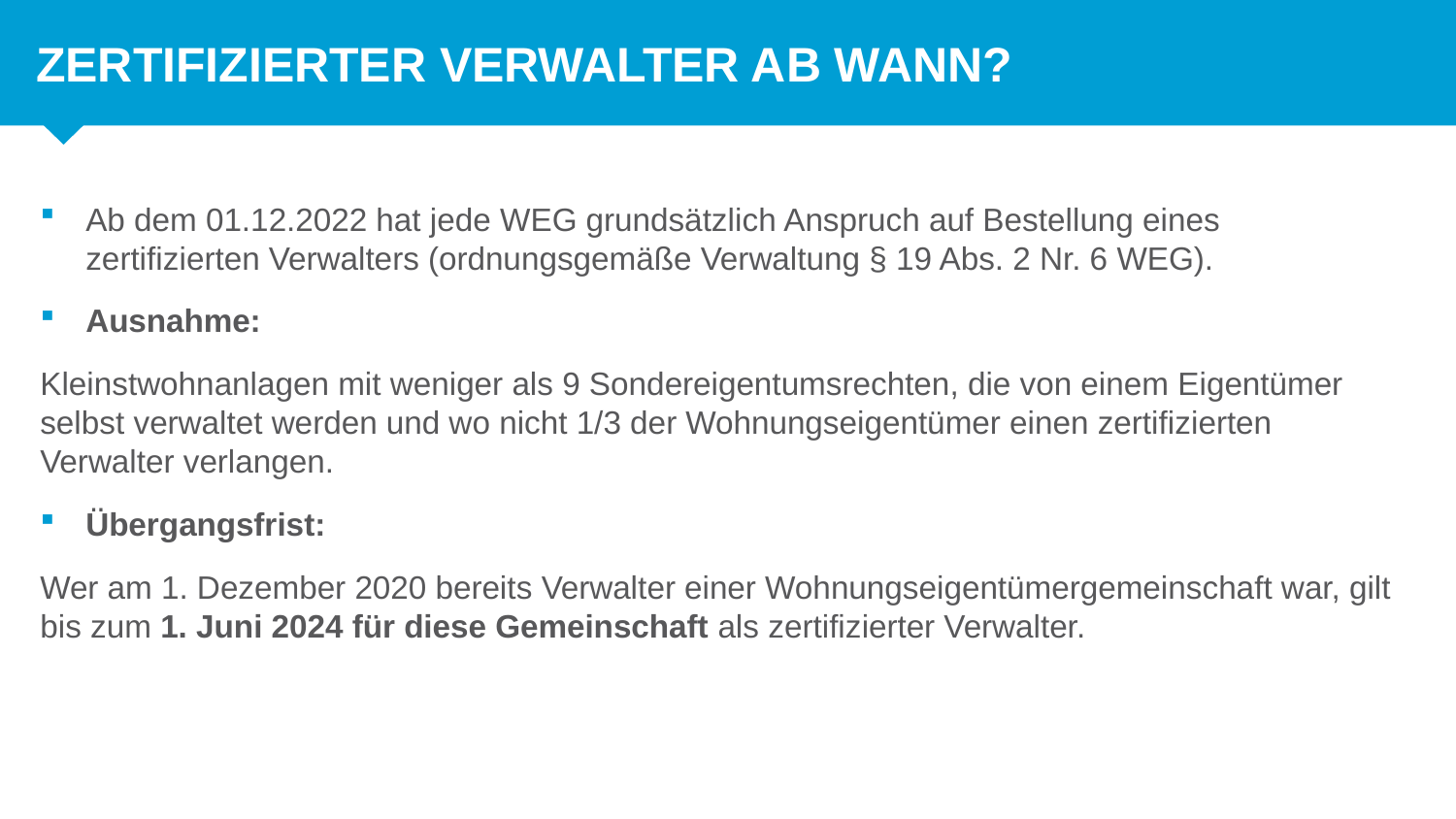

Zertifizierter Verwalter ab wann?
# Ab dem 01.12.2022 hat jede WEG grundsätzlich Anspruch auf Bestellung eines zertifizierten Verwalters (ordnungsgemäße Verwaltung § 19 Abs. 2 Nr. 6 WEG).
Ausnahme:
Kleinstwohnanlagen mit weniger als 9 Sondereigentumsrechten, die von einem Eigentümer selbst verwaltet werden und wo nicht 1/3 der Wohnungseigentümer einen zertifizierten Verwalter verlangen.
Übergangsfrist:
Wer am 1. Dezember 2020 bereits Verwalter einer Wohnungseigentümergemeinschaft war, gilt bis zum 1. Juni 2024 für diese Gemeinschaft als zertifizierter Verwalter.